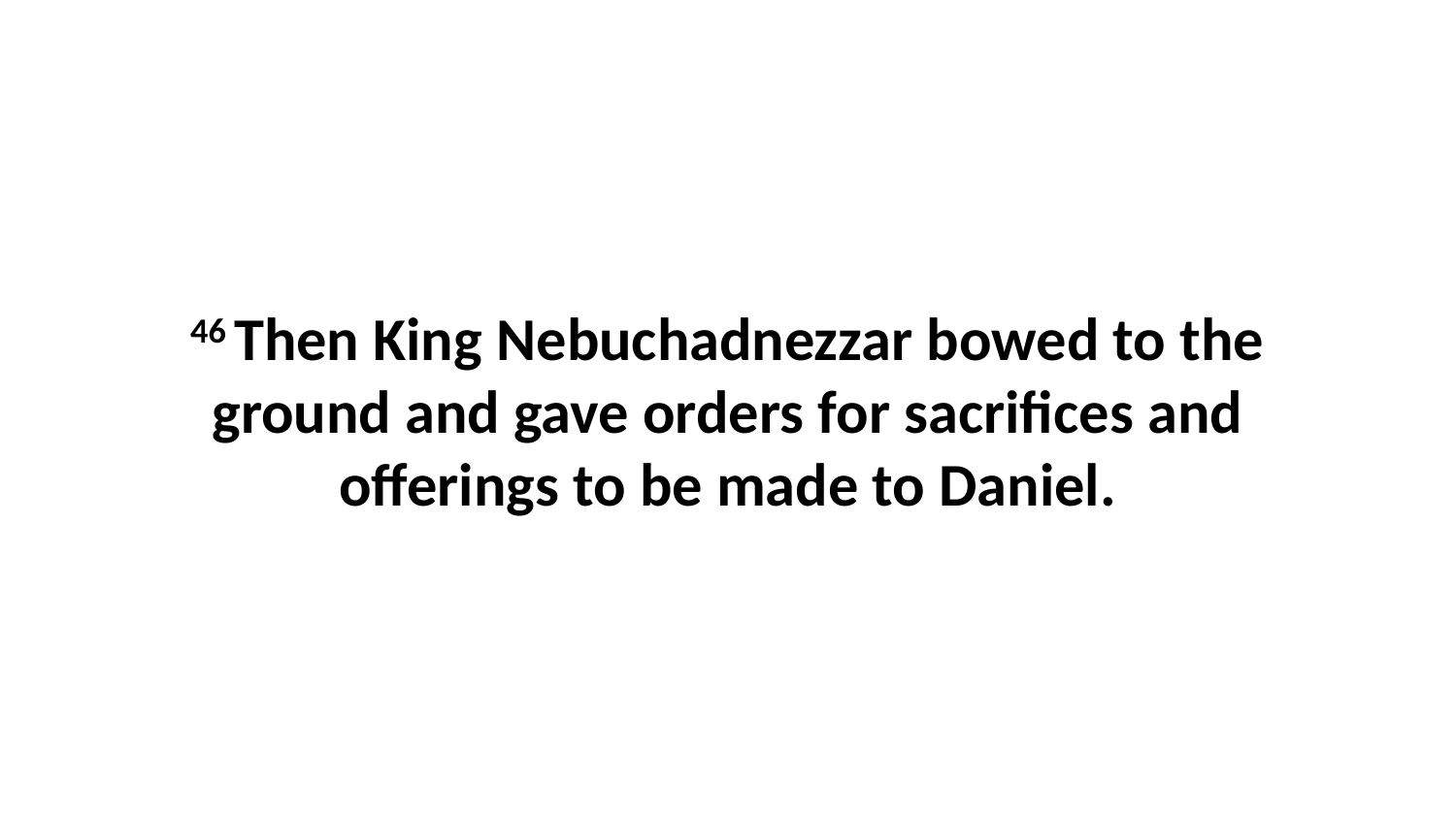

46 Then King Nebuchadnezzar bowed to the ground and gave orders for sacrifices and offerings to be made to Daniel.